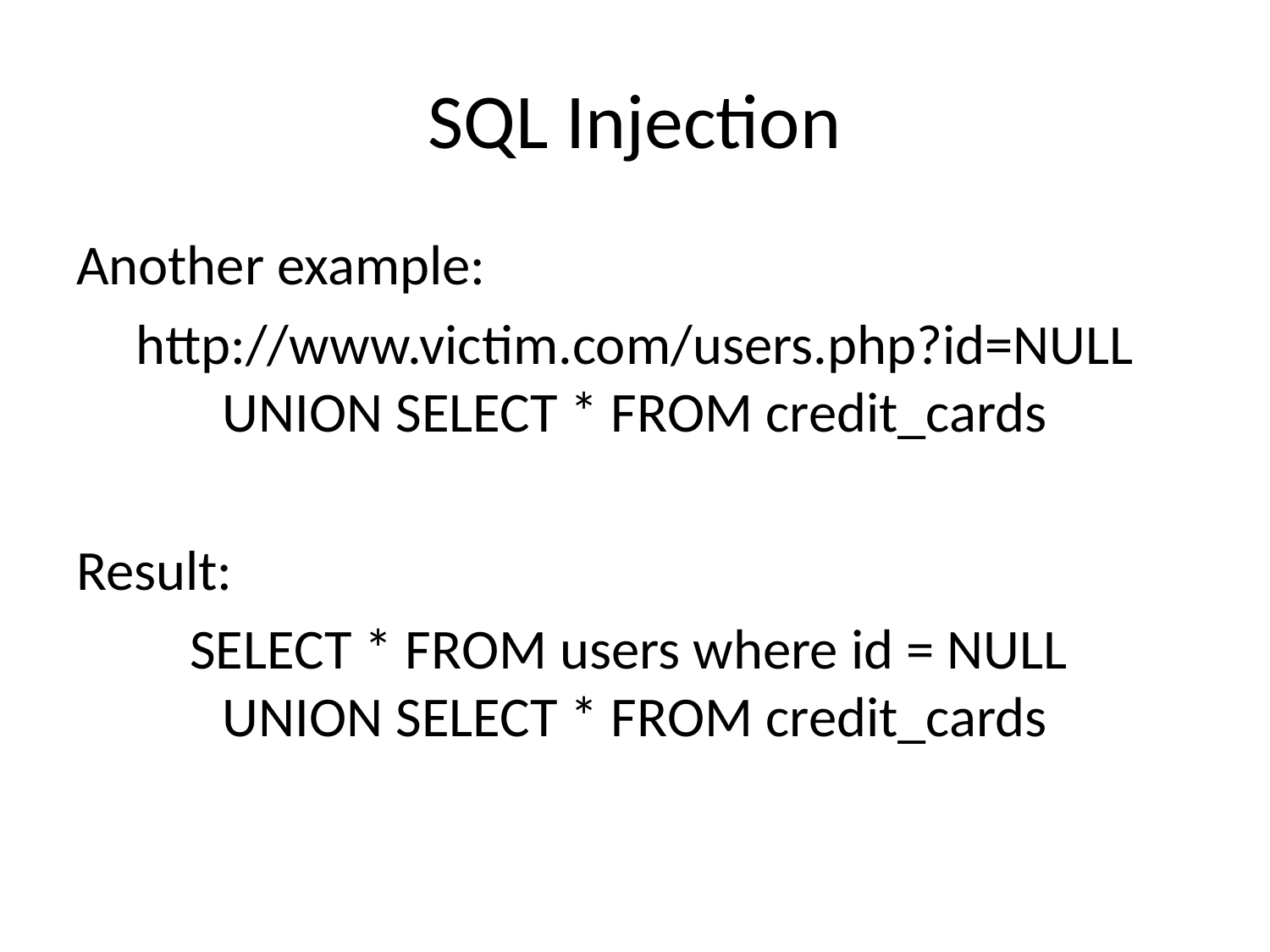

# SQL Injection
Another example:
http://www.victim.com/users.php?id=NULL UNION SELECT * FROM credit_cards

Result:
SELECT * FROM users where id = NULL
UNION SELECT * FROM credit_cards